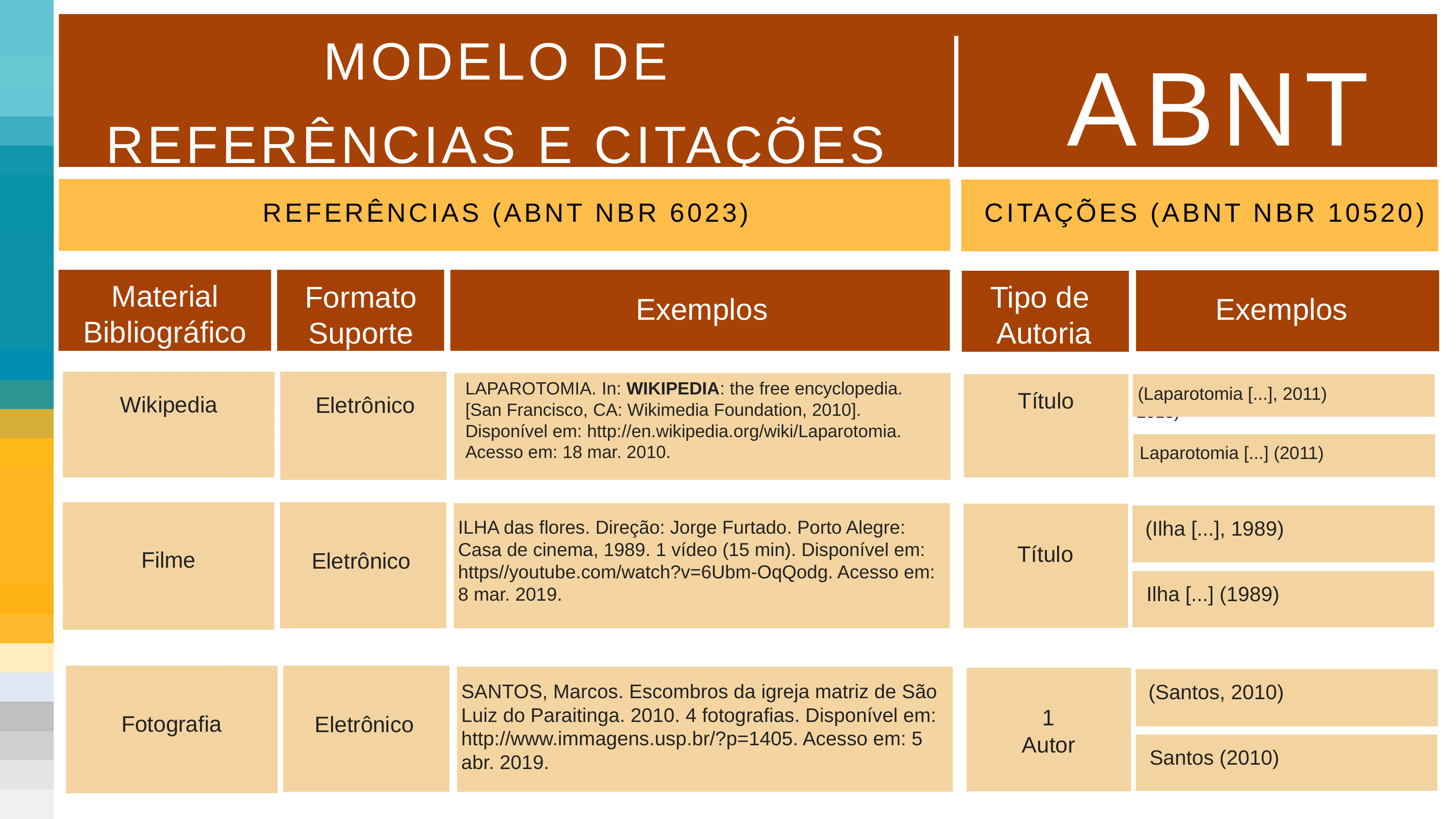

ABNT
MODELO DE
REFERÊNCIAS E CITAÇÕES

CITAÇÕES (ABNT NBR 10520)
REFERÊNCIAS (ABNT NBR 6023)

Material
Bibliográfico
Formato
Suporte
Tipo de
Autoria
Exemplos
Exemplos

LAPAROTOMIA. In: WIKIPEDIA: the free encyclopedia. [San Francisco, CA: Wikimedia Foundation, 2010]. Disponível em: http://en.wikipedia.org/wiki/Laparotomia. Acesso em: 18 mar. 2010.

(UNIVERSIDADE DE SÃO PAULO, 2018)
(Laparotomia [...], 2011)
Título
Wikipedia
Eletrônico

Laparotomia [...] (2011)

ILHA das flores. Direção: Jorge Furtado. Porto Alegre: Casa de cinema, 1989. 1 vídeo (15 min). Disponível em: https//youtube.com/watch?v=6Ubm-OqQodg. Acesso em: 8 mar. 2019.
(Ilha [...], 1989)
Ilha [...] (1989)
Título
Filme
Eletrônico

SANTOS, Marcos. Escombros da igreja matriz de São Luiz do Paraitinga. 2010. 4 fotografias. Disponível em: http://www.immagens.usp.br/?p=1405. Acesso em: 5 abr. 2019.
(Santos, 2010)
Santos (2010)
1
Autor
Fotografia
Eletrônico